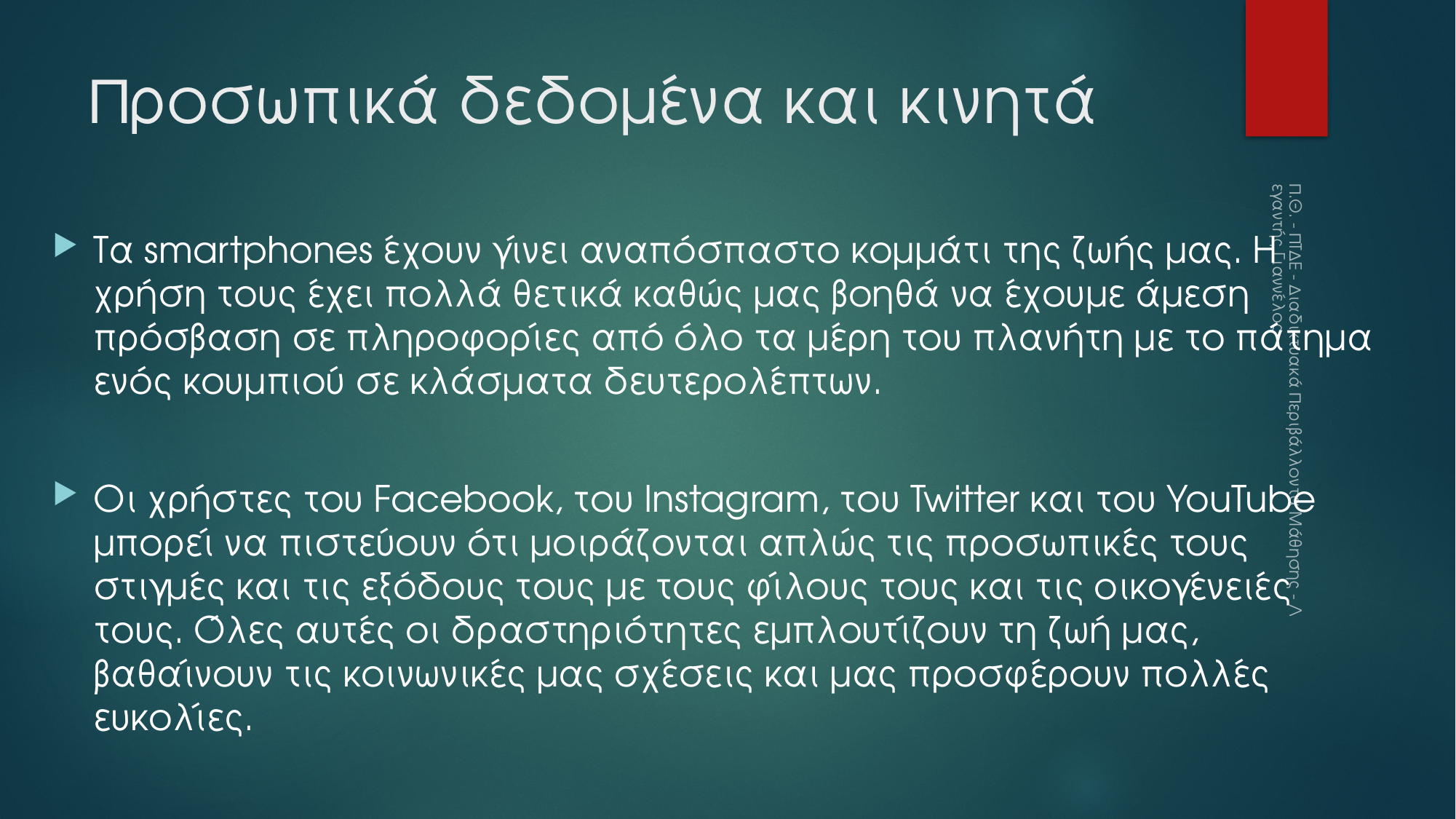

# Προσωπικά δεδομένα και κινητά
Τα smartphones έχουν γίνει αναπόσπαστο κομμάτι της ζωής μας. Η χρήση τους έχει πολλά θετικά καθώς μας βοηθά να έχουμε άμεση πρόσβαση σε πληροφορίες από όλο τα μέρη του πλανήτη με το πάτημα ενός κουμπιού σε κλάσματα δευτερολέπτων.

Οι χρήστες του Facebook, του Instagram, του Twitter και του YouTube μπορεί να πιστεύουν ότι μοιράζονται απλώς τις προσωπικές τους στιγμές και τις εξόδους τους με τους φίλους τους και τις οικογένειές τους. Όλες αυτές οι δραστηριότητες εμπλουτίζουν τη ζωή μας, βαθαίνουν τις κοινωνικές μας σχέσεις και μας προσφέρουν πολλές ευκολίες.
Π.Θ. - ΠΤΔΕ - Διαδικτυακά Περιβάλλοντα Μάθησης - Λεγαντής Γιαννέλος